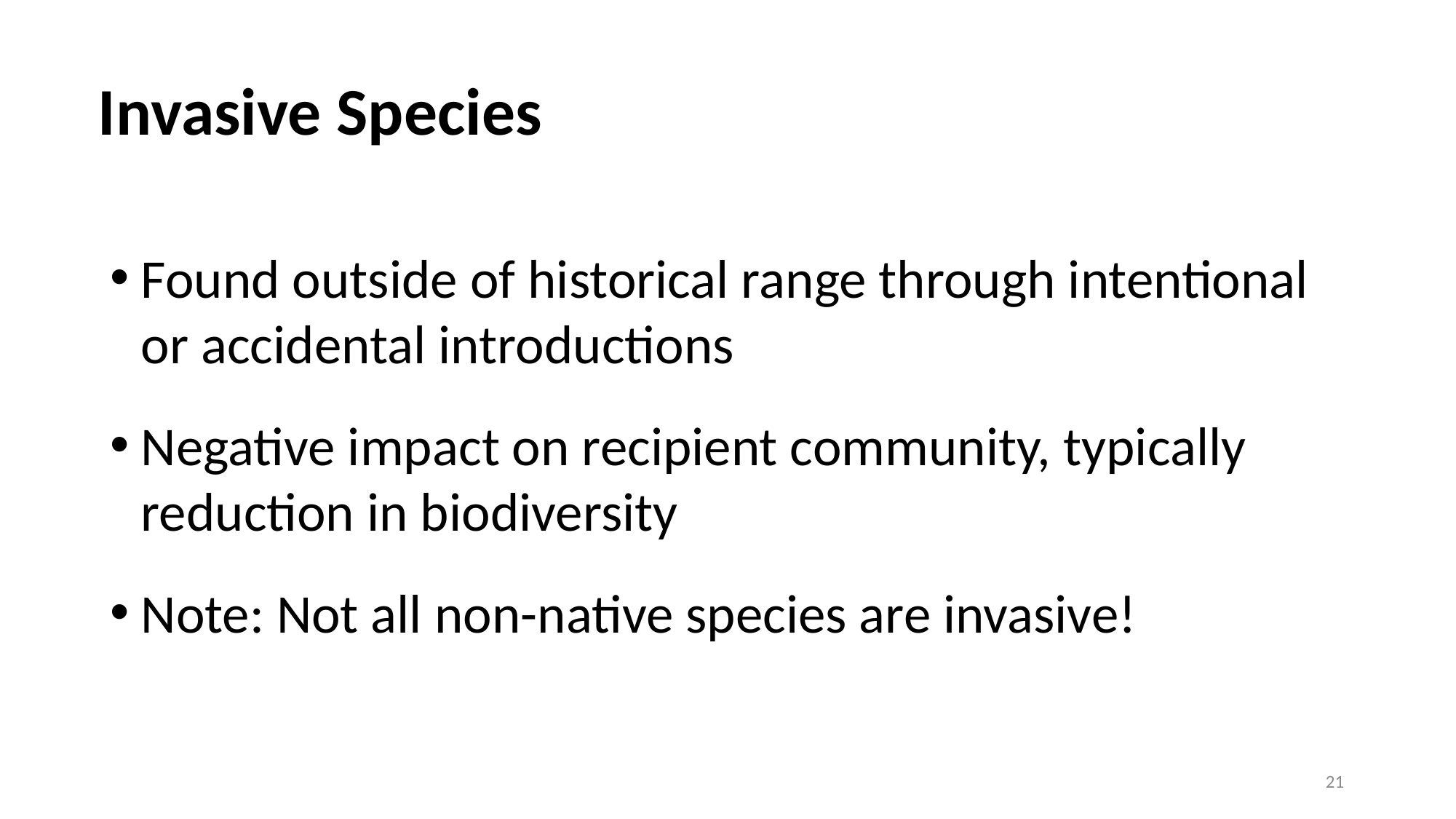

# Invasive Species
Found outside of historical range through intentional or accidental introductions
Negative impact on recipient community, typically reduction in biodiversity
Note: Not all non-native species are invasive!
21